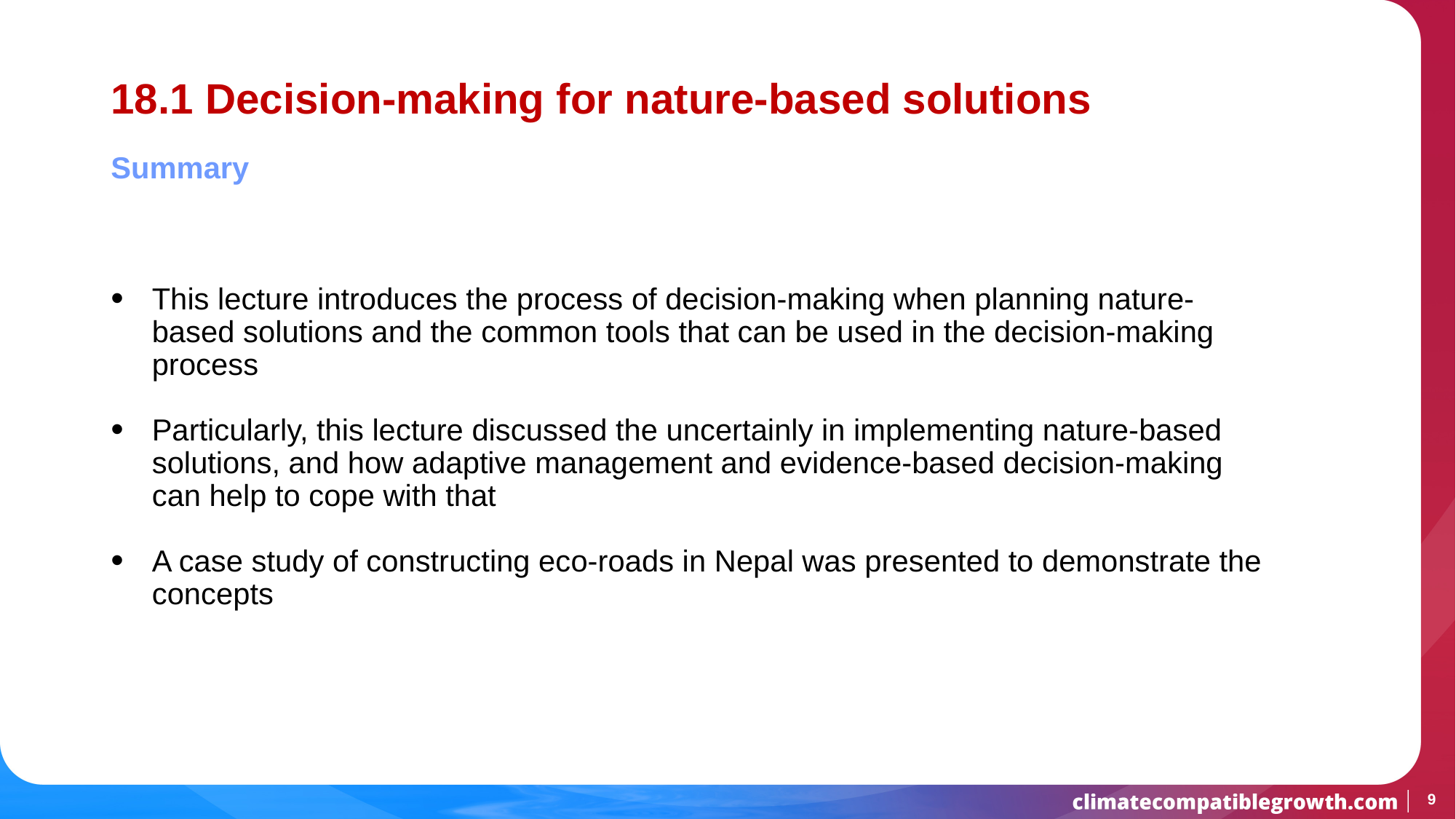

# 18.1 Decision-making for nature-based solutions
Summary

This lecture introduces the process of decision-making when planning nature-based solutions and the common tools that can be used in the decision-making process

Particularly, this lecture discussed the uncertainly in implementing nature-based solutions, and how adaptive management and evidence-based decision-making can help to cope with that

A case study of constructing eco-roads in Nepal was presented to demonstrate the concepts
9